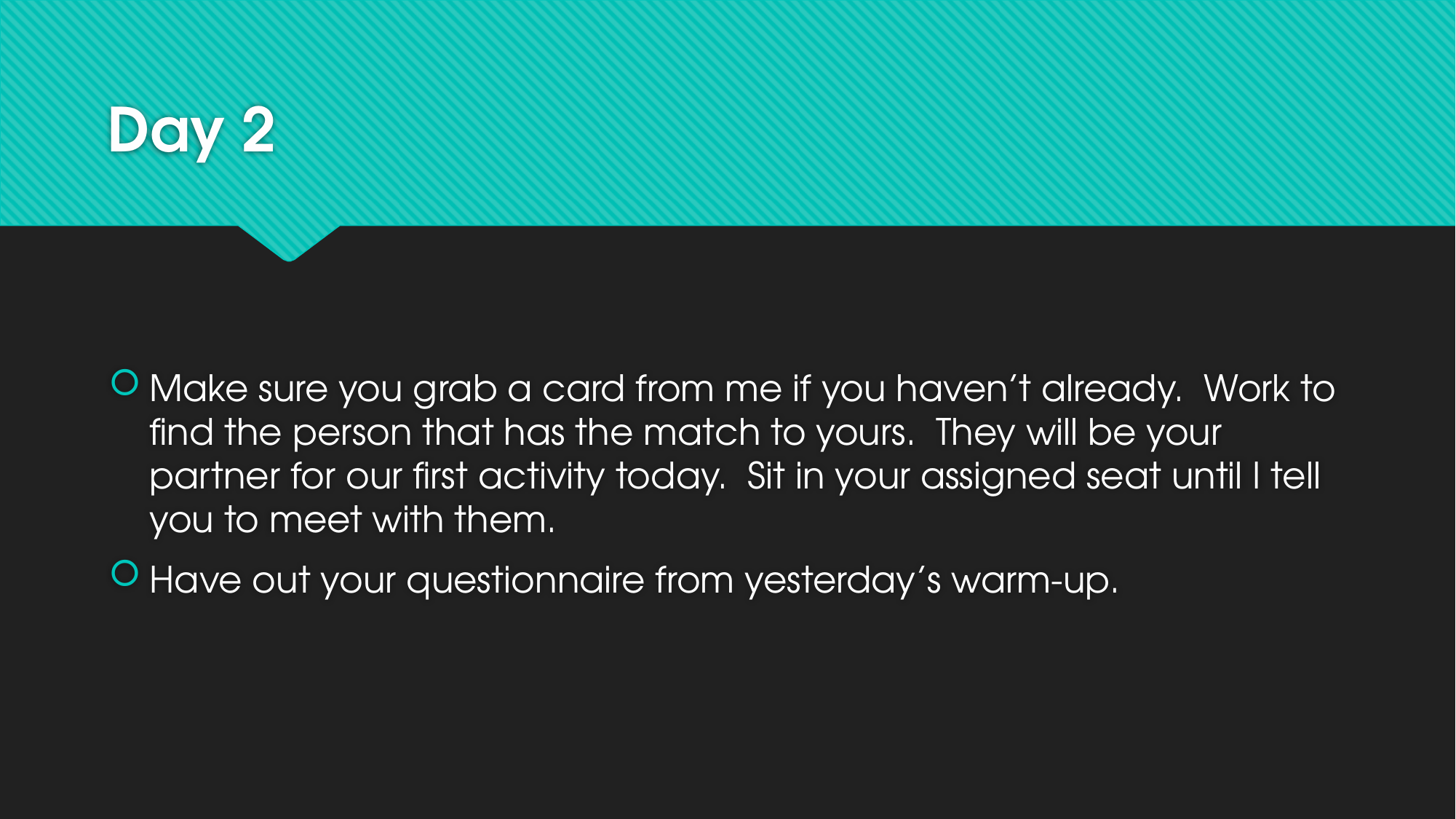

# Day 2
Make sure you grab a card from me if you haven’t already.  Work to find the person that has the match to yours.  They will be your partner for our first activity today.  Sit in your assigned seat until I tell you to meet with them.
Have out your questionnaire from yesterday’s warm-up.